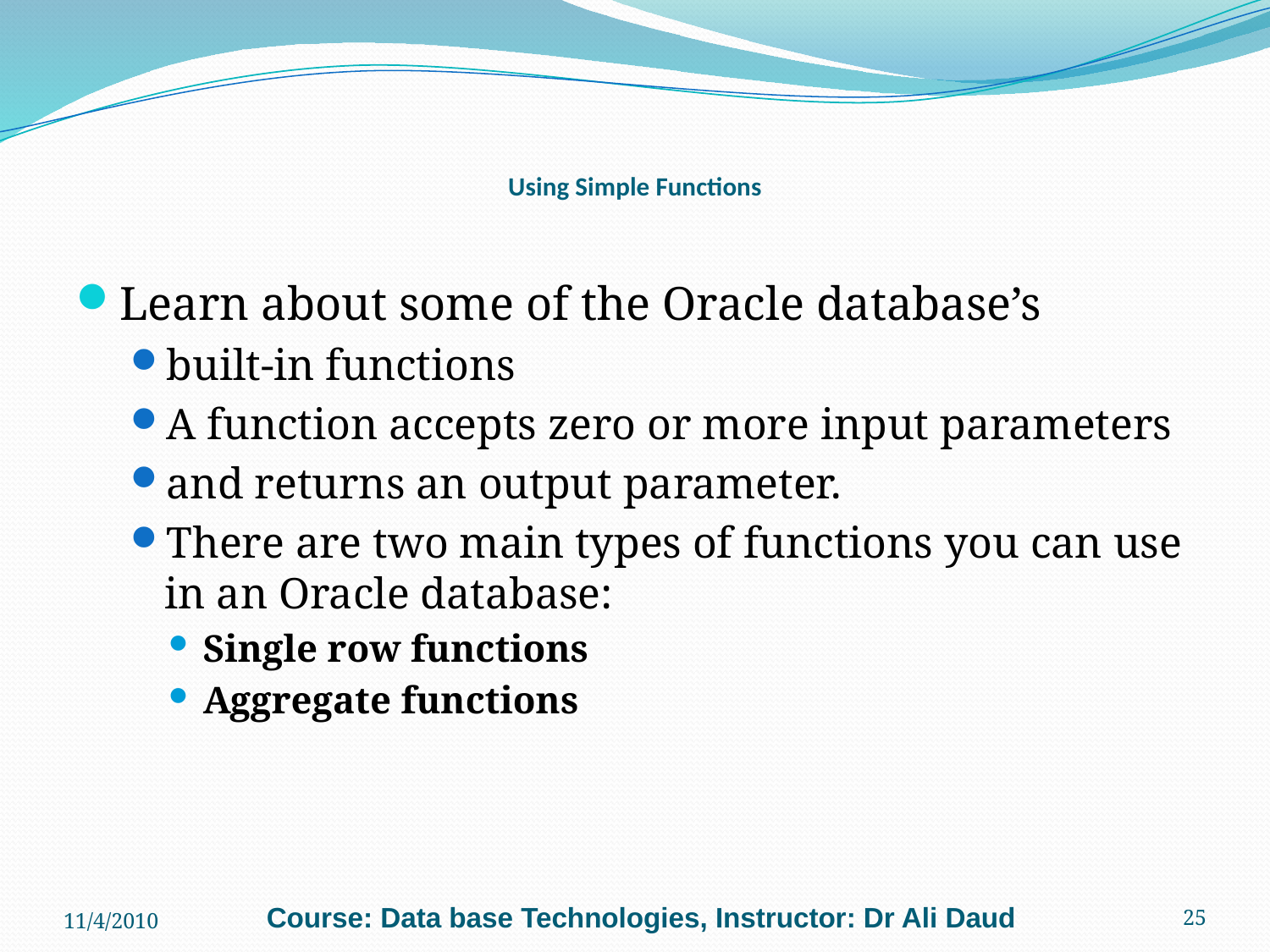

# Using Simple Functions
Learn about some of the Oracle database’s
built-in functions
A function accepts zero or more input parameters
and returns an output parameter.
There are two main types of functions you can use in an Oracle database:
Single row functions
Aggregate functions
11/4/2010
Course: Data base Technologies, Instructor: Dr Ali Daud
25